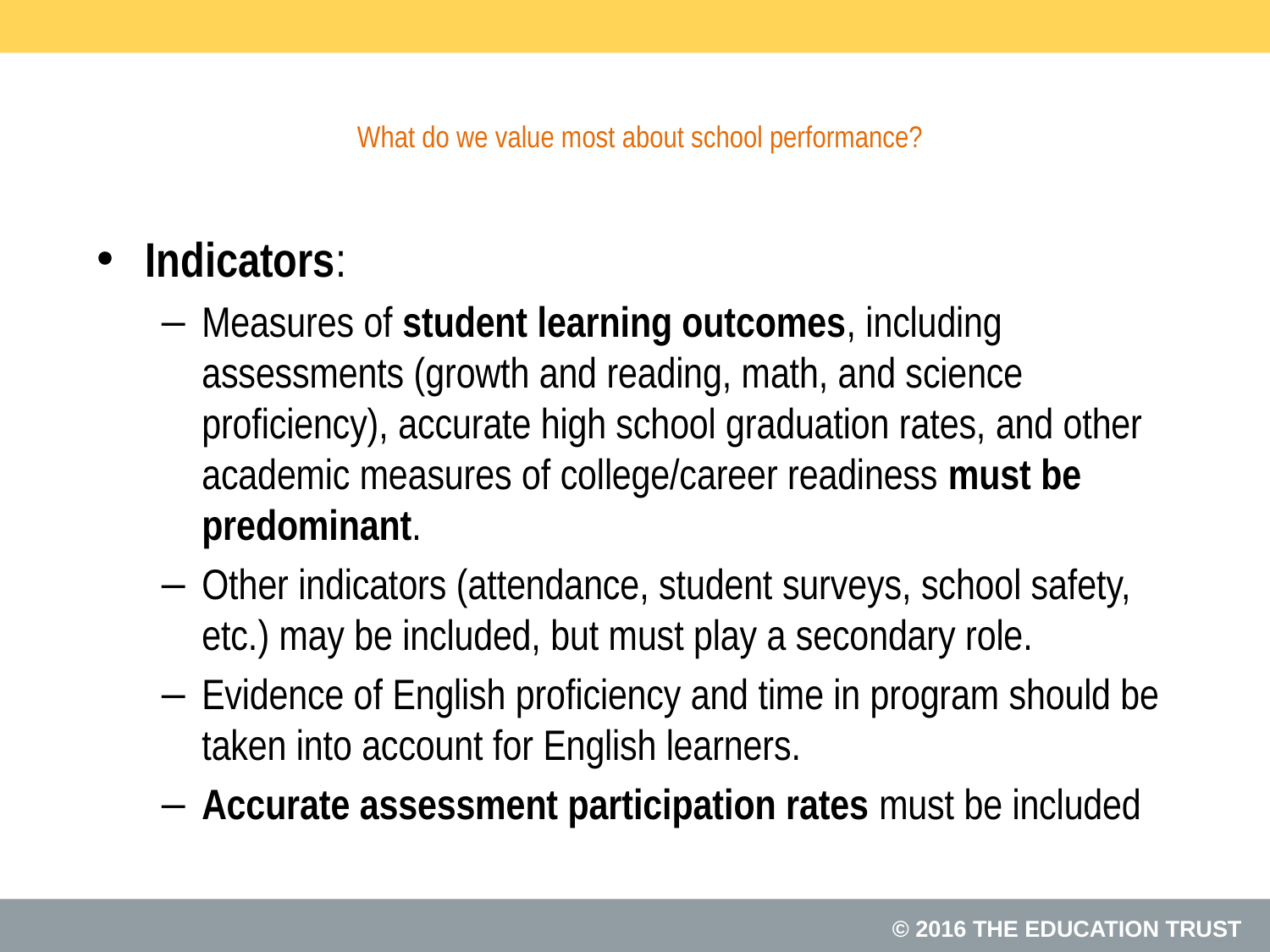

# What do we value most about school performance?
Indicators:
Measures of student learning outcomes, including assessments (growth and reading, math, and science proficiency), accurate high school graduation rates, and other academic measures of college/career readiness must be predominant.
Other indicators (attendance, student surveys, school safety, etc.) may be included, but must play a secondary role.
Evidence of English proficiency and time in program should be taken into account for English learners.
Accurate assessment participation rates must be included